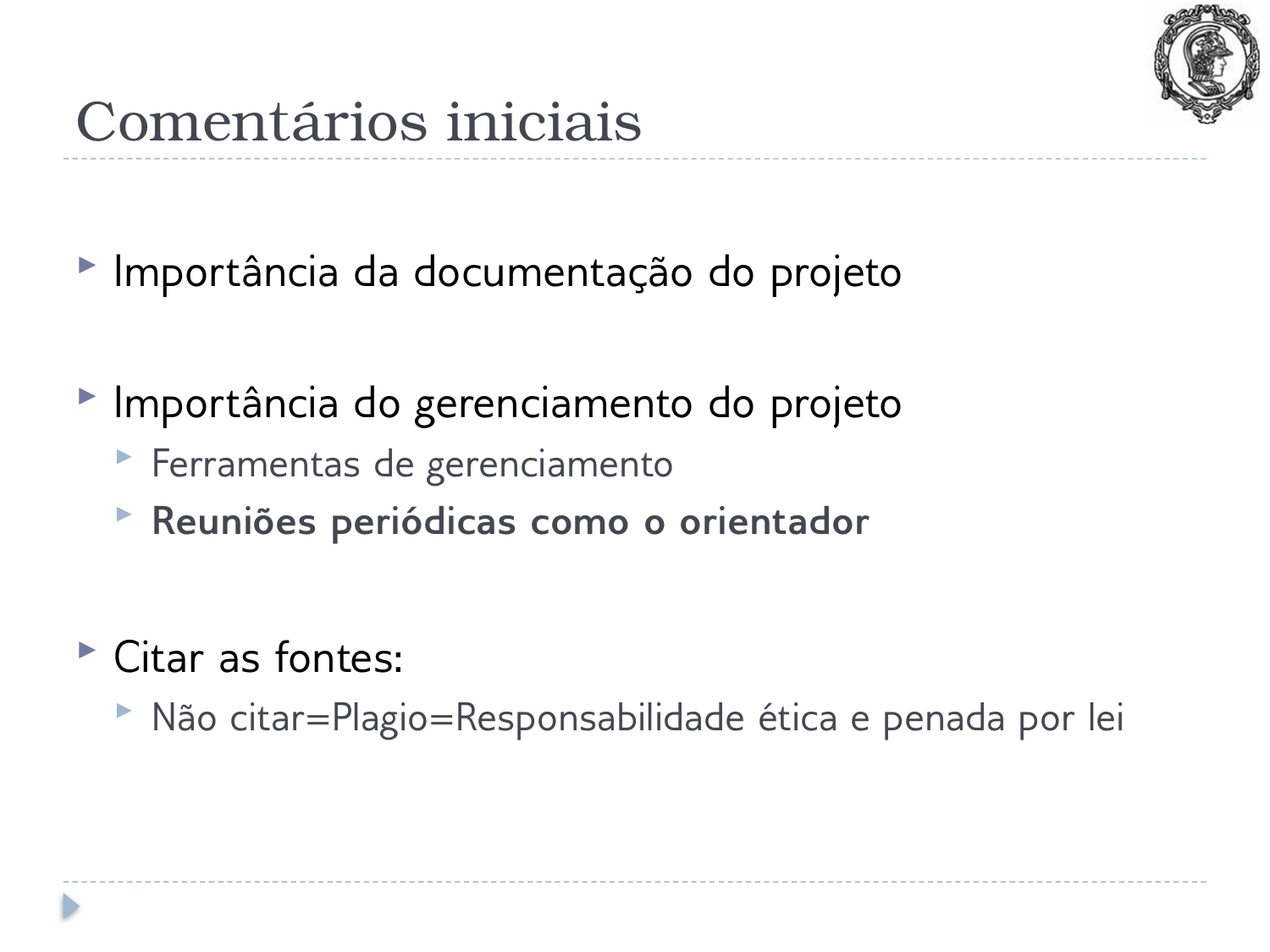

# Comentários iniciais

Importância da documentação do projeto

Importância do gerenciamento do projeto
Ferramentas de gerenciamento
Reuniões periódicas como o orientador

Citar as fontes:
Não citar=Plagio=Responsabilidade ética e penada por lei